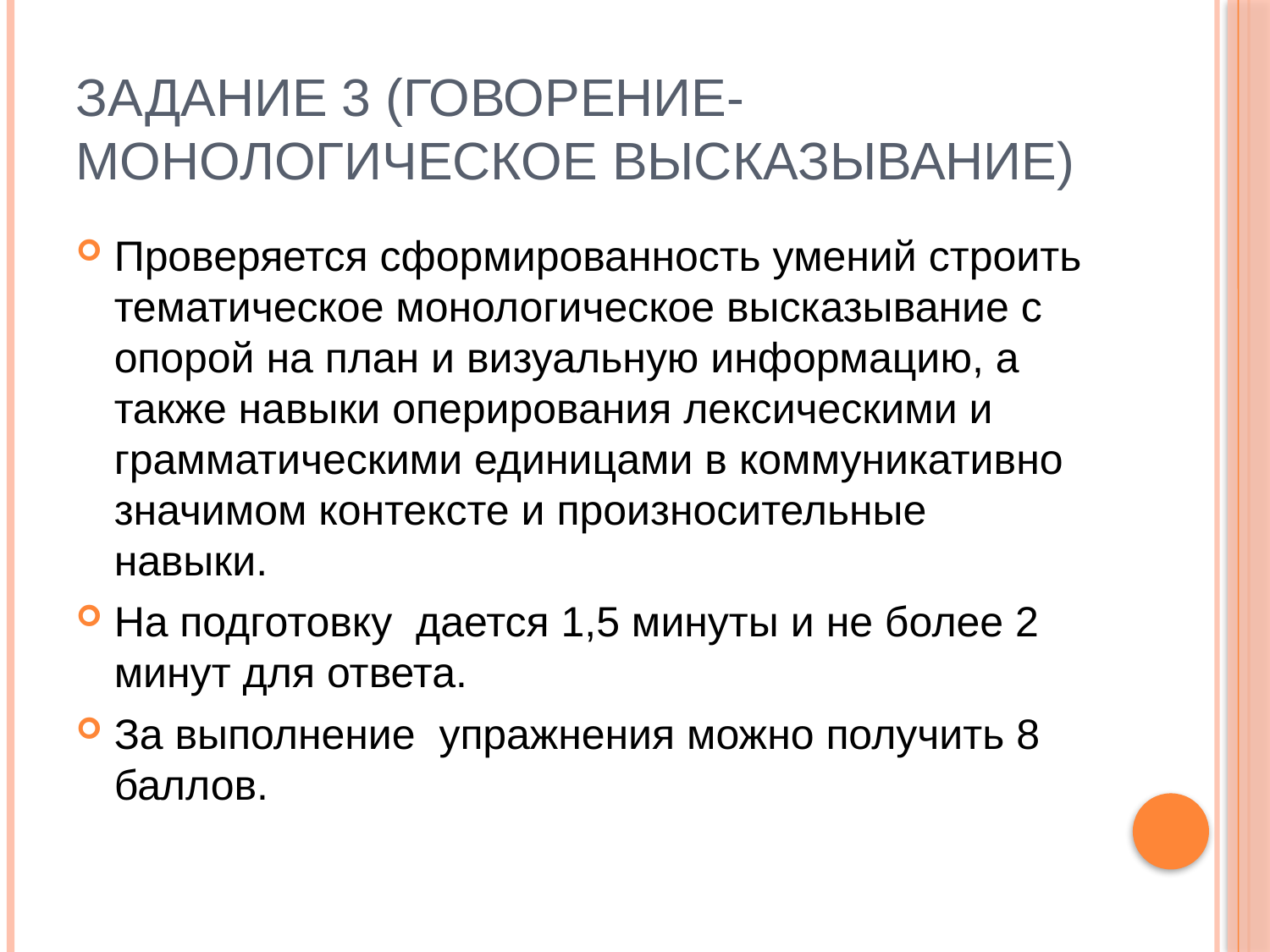

# Задание 3 (Говорение-Монологическое высказывание)
Проверяется сформированность умений строить тематическое монологическое высказывание с опорой на план и визуальную информацию, а также навыки оперирования лексическими и грамматическими единицами в коммуникативно значимом контексте и произносительные навыки.
На подготовку  дается 1,5 минуты и не более 2 минут для ответа.
За выполнение  упражнения можно получить 8 баллов.